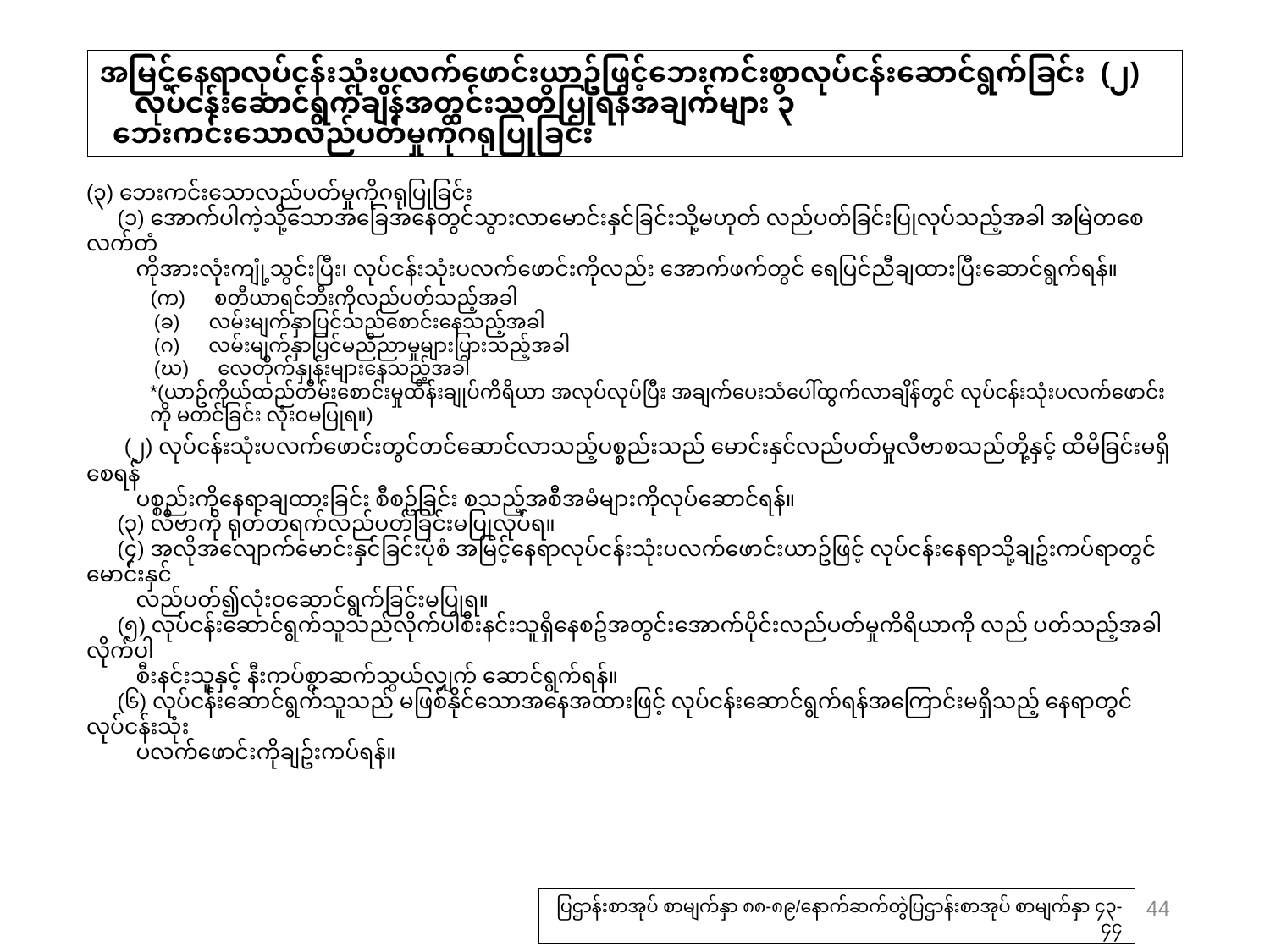

# အမြင့်နေရာလုပ်ငန်းသုံးပလက်ဖောင်းယာဥ်ဖြင့်ဘေးကင်းစွာလုပ်ငန်းဆောင်ရွက်ခြင်း  (၂) 　လုပ်ငန်းဆောင်ရွက်ချိန်အတွင်းသတိပြုရန်အချက်များ ၃　 ဘေးကင်းသောလည်ပတ်မှုကိုဂရုပြုခြင်း
(၃) ဘေးကင်းသောလည်ပတ်မှုကိုဂရုပြုခြင်း
　 (၁) အောက်ပါကဲ့သို့သောအခြေအနေတွင်သွားလာမောင်းနှင်ခြင်းသို့မဟုတ် လည်ပတ်ခြင်းပြုလုပ်သည့်အခါ အမြဲတစေ လက်တံ
         ကိုအားလုံးကျုံ့သွင်းပြီး၊ လုပ်ငန်းသုံးပလက်ဖောင်းကိုလည်း အောက်ဖက်တွင် ရေပြင်ညီချထားပြီးဆောင်ရွက်ရန်။
　　  (က)　စတီယာရင်ဘီးကိုလည်ပတ်သည့်အခါ
　　　 (ခ)　လမ်းမျက်နှာပြင်သည်စောင်းနေသည့်အခါ
　　　 (ဂ)　လမ်းမျက်နှာပြင်မညီညာမှုများပြားသည့်အခါ
　　　 (ဃ)　လေတိုက်နှုန်းများနေသည့်အခါ
*(ယာဥ်ကိုယ်ထည်တိမ်းစောင်းမှုထိန်းချုပ်ကိရိယာ အလုပ်လုပ်ပြီး အချက်ပေးသံပေါ်ထွက်လာချိန်တွင် လုပ်ငန်းသုံးပလက်ဖောင်းကို မတင်ခြင်း လုံးဝမပြုရ။)
　 (၂) လုပ်ငန်းသုံးပလက်ဖောင်းတွင်တင်ဆောင်လာသည့်ပစ္စည်းသည် မောင်းနှင်လည်ပတ်မှုလီဗာစသည်တို့နှင့် ထိမိခြင်းမရှိစေရန်
         ပစ္စည်းကိုနေရာချထားခြင်း စီစဥ်ခြင်း စသည့်အစီအမံများကိုလုပ်ဆောင်ရန်။
　 (၃) လီဗာကို ရုတ်တရက်လည်ပတ်ခြင်းမပြုလုပ်ရ။
　 (၄) အလိုအလျောက်မောင်းနှင်ခြင်းပုံစံ အမြင့်နေရာလုပ်ငန်းသုံးပလက်ဖောင်းယာဥ်ဖြင့် လုပ်ငန်းနေရာသို့ချဥ်းကပ်ရာတွင် မောင်းနှင်
         လည်ပတ်၍လုံးဝဆောင်ရွက်ခြင်းမပြုရ။
　 (၅) လုပ်ငန်းဆောင်ရွက်သူသည်လိုက်ပါစီးနင်းသူရှိနေစဥ်အတွင်းအောက်ပိုင်းလည်ပတ်မှုကိရိယာကို လည် ပတ်သည့်အခါ လိုက်ပါ
         စီးနင်းသူနှင့် နီးကပ်စွာဆက်သွယ်လျှက် ဆောင်ရွက်ရန်။
　 (၆) လုပ်ငန်းဆောင်ရွက်သူသည် မဖြစ်နိုင်သောအနေအထားဖြင့် လုပ်ငန်းဆောင်ရွက်ရန်အကြောင်းမရှိသည့် နေရာတွင် လုပ်ငန်းသုံး
         ပလက်ဖောင်းကိုချဥ်းကပ်ရန်။

44
ပြဌာန်းစာအုပ် စာမျက်နှာ ၈၈-၈၉/နောက်ဆက်တွဲပြဌာန်းစာအုပ် စာမျက်နှာ ၄၃-၄၄